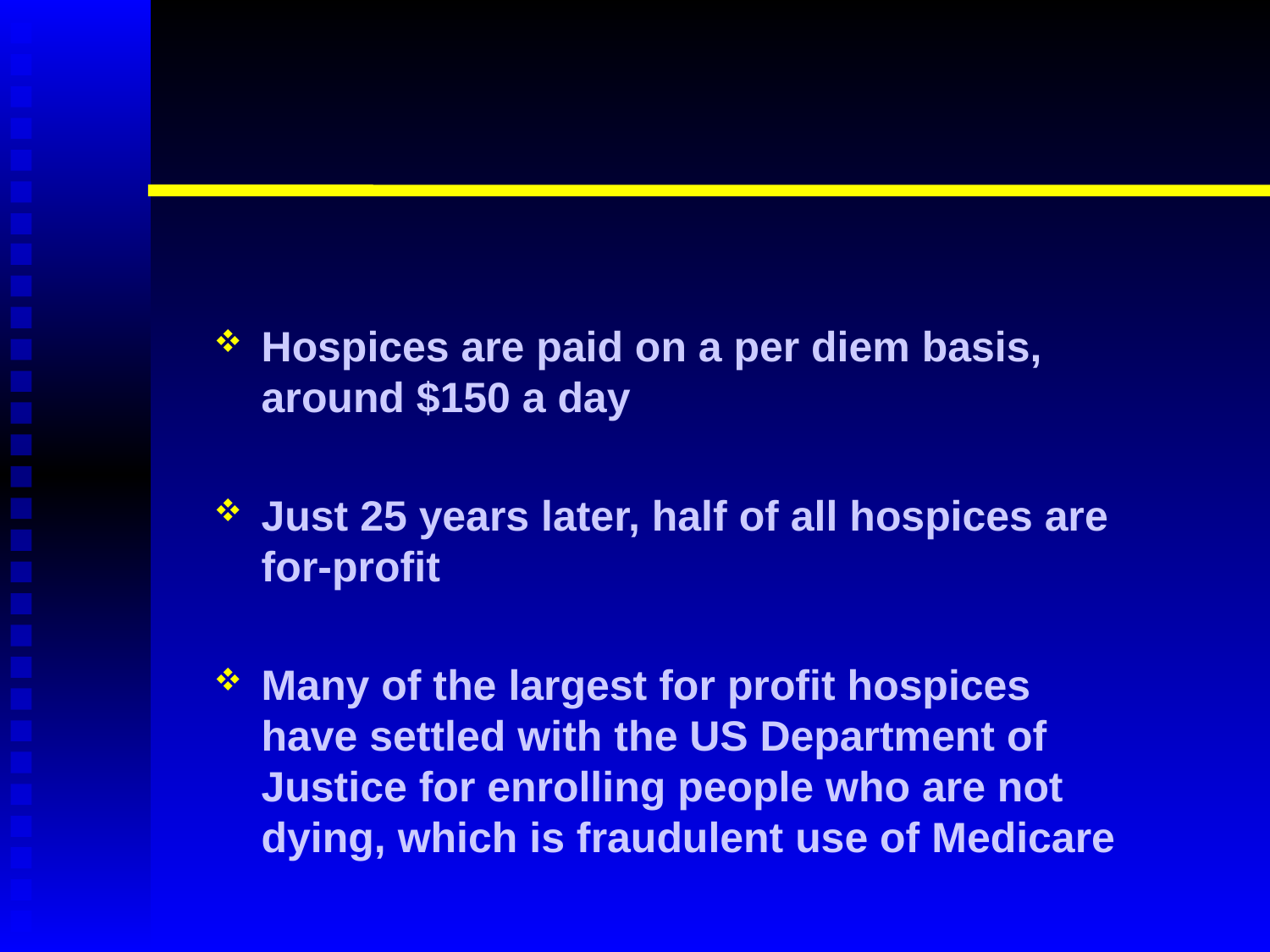

#

Hospices are paid on a per diem basis, around $150 a day

Just 25 years later, half of all hospices are for-profit

Many of the largest for profit hospices  have settled with the US Department of Justice for enrolling people who are not dying, which is fraudulent use of Medicare